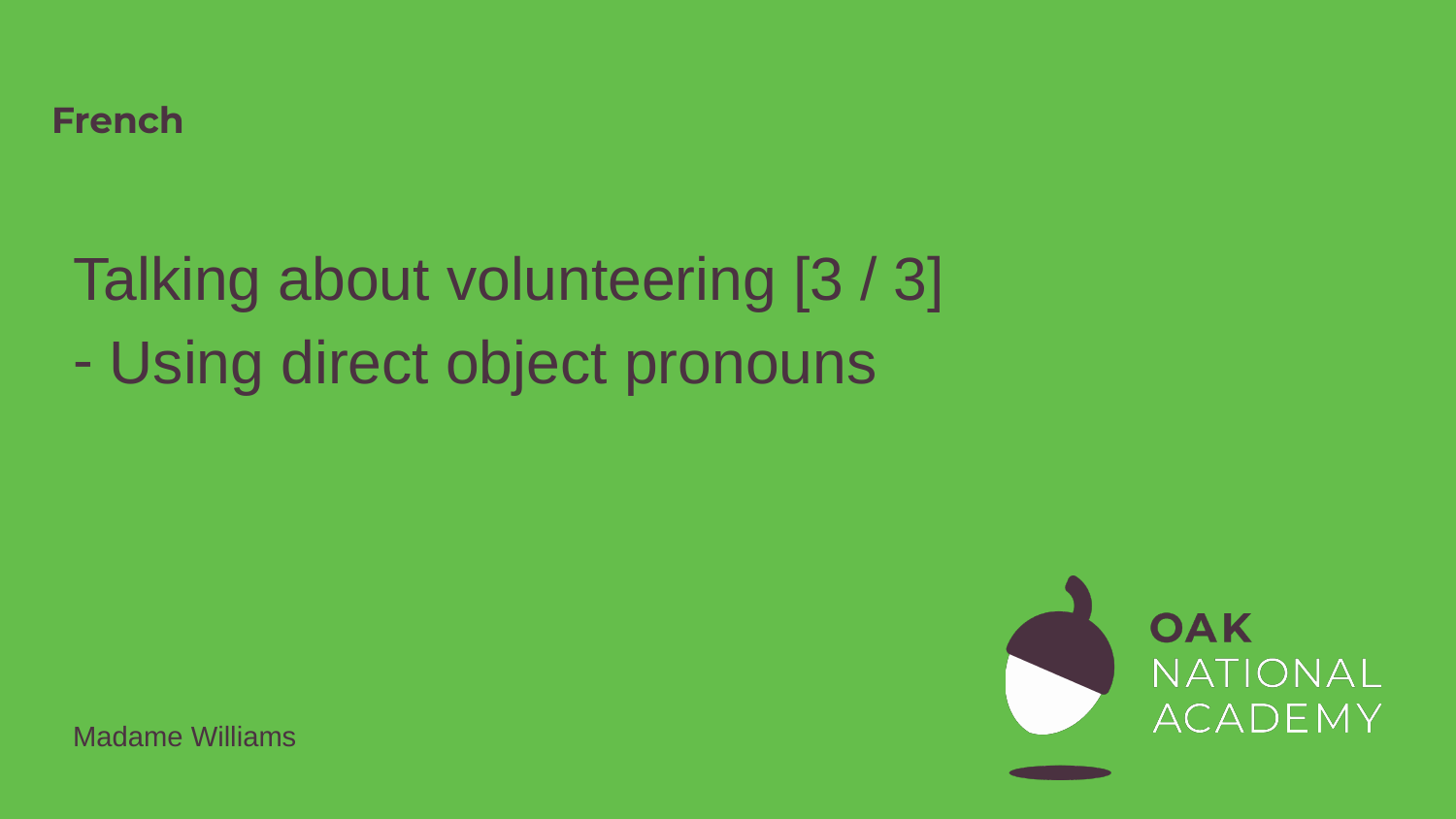

French
# Talking about volunteering [3 / 3]
Using direct object pronouns
Madame Williams
Madame Williams